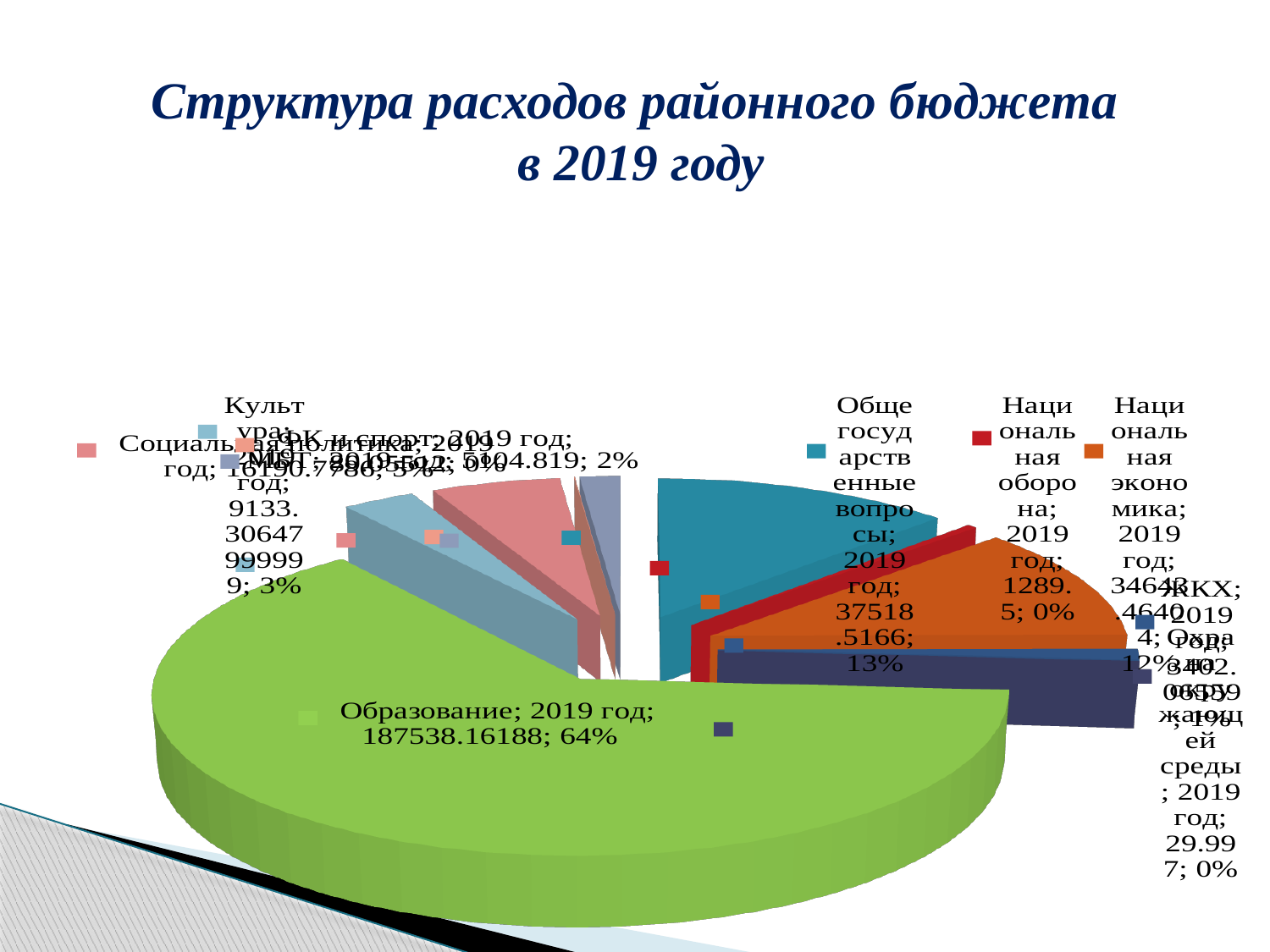

# Структура расходов районного бюджета в 2019 году

[unsupported chart]